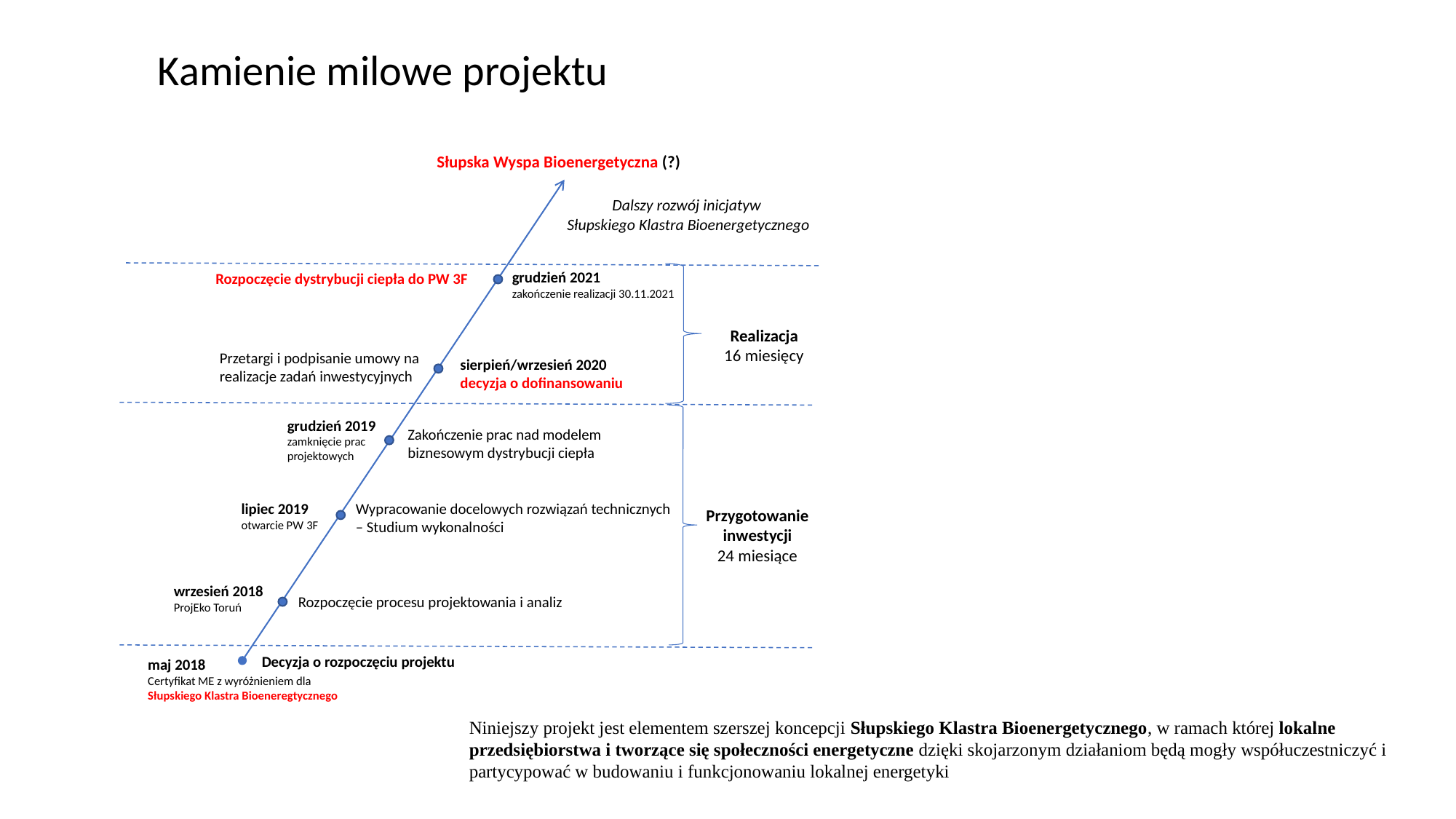

Kamienie milowe projektu
Słupska Wyspa Bioenergetyczna (?)
Dalszy rozwój inicjatyw
Słupskiego Klastra Bioenergetycznego
grudzień 2021
zakończenie realizacji 30.11.2021
Rozpoczęcie dystrybucji ciepła do PW 3F

Realizacja
16 miesięcy
Przetargi i podpisanie umowy na
realizacje zadań inwestycyjnych
sierpień/wrzesień 2020
decyzja o dofinansowaniu

grudzień 2019
zamknięcie prac projektowych
Zakończenie prac nad modelem biznesowym dystrybucji ciepła

lipiec 2019
otwarcie PW 3F
Wypracowanie docelowych rozwiązań technicznych – Studium wykonalności
Przygotowanie inwestycji
24 miesiące

wrzesień 2018
ProjEko Toruń
Rozpoczęcie procesu projektowania i analiz

Decyzja o rozpoczęciu projektu
maj 2018
Certyfikat ME z wyróżnieniem dla  Słupskiego Klastra Bioeneregtycznego
Niniejszy projekt jest elementem szerszej koncepcji Słupskiego Klastra Bioenergetycznego, w ramach której lokalne przedsiębiorstwa i tworzące się społeczności energetyczne dzięki skojarzonym działaniom będą mogły współuczestniczyć i partycypować w budowaniu i funkcjonowaniu lokalnej energetyki